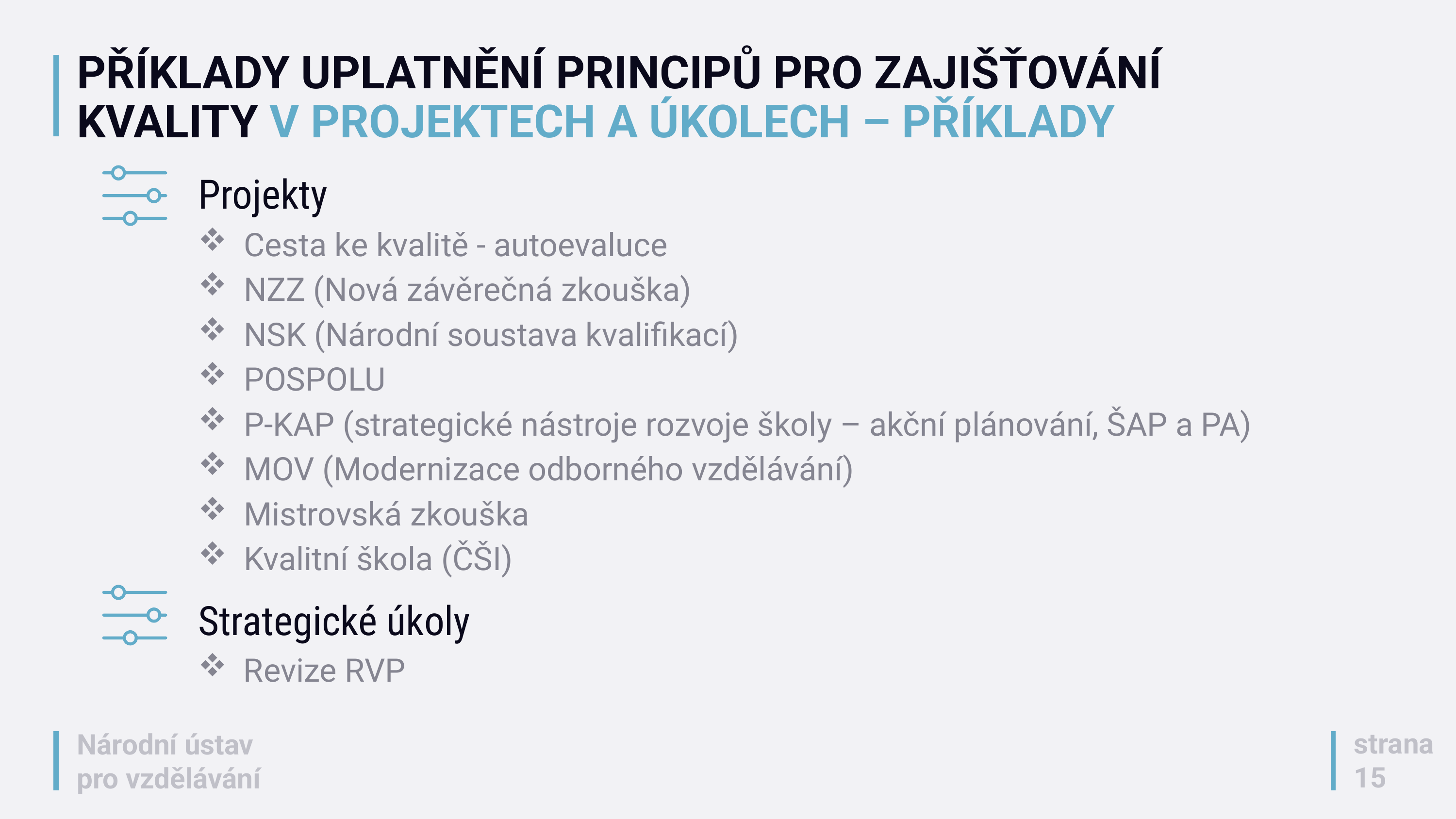

# PŘÍKLADY UPLATNĚNÍ PRINCIPŮ PRO ZAJIŠŤOVÁNÍ KVALITY V PROJEKTECH A ÚKOLECH – PŘÍKLADY
Projekty

Cesta ke kvalitě - autoevaluce
NZZ (Nová závěrečná zkouška)
NSK (Národní soustava kvalifikací)
POSPOLU
P-KAP (strategické nástroje rozvoje školy – akční plánování, ŠAP a PA)
MOV (Modernizace odborného vzdělávání)
Mistrovská zkouška
Kvalitní škola (ČŠI)

Strategické úkoly
Revize RVP
strana
15